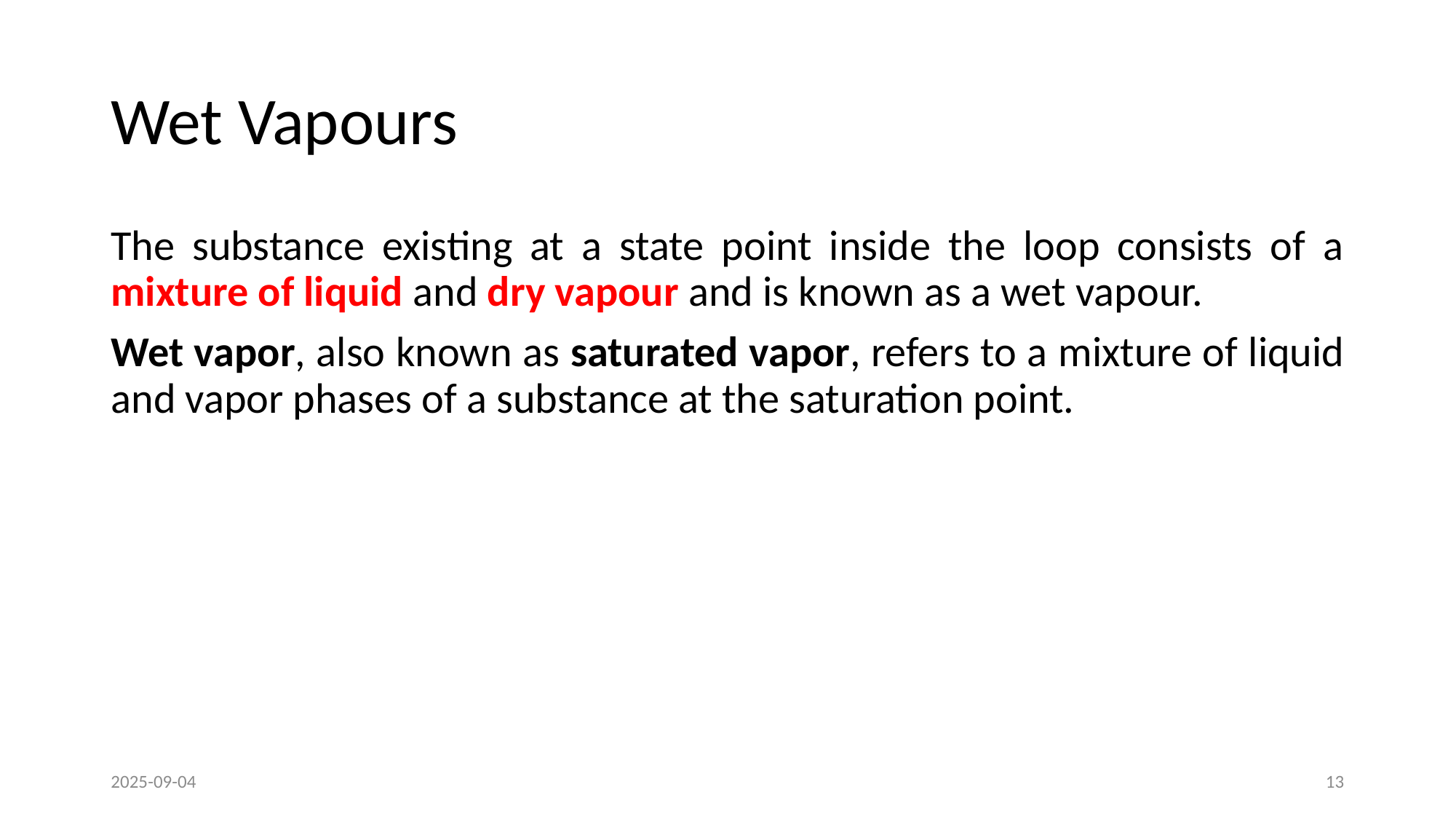

# Wet Vapours
The substance existing at a state point inside the loop consists of a mixture of liquid and dry vapour and is known as a wet vapour.
Wet vapor, also known as saturated vapor, refers to a mixture of liquid and vapor phases of a substance at the saturation point.

2025-09-04
13